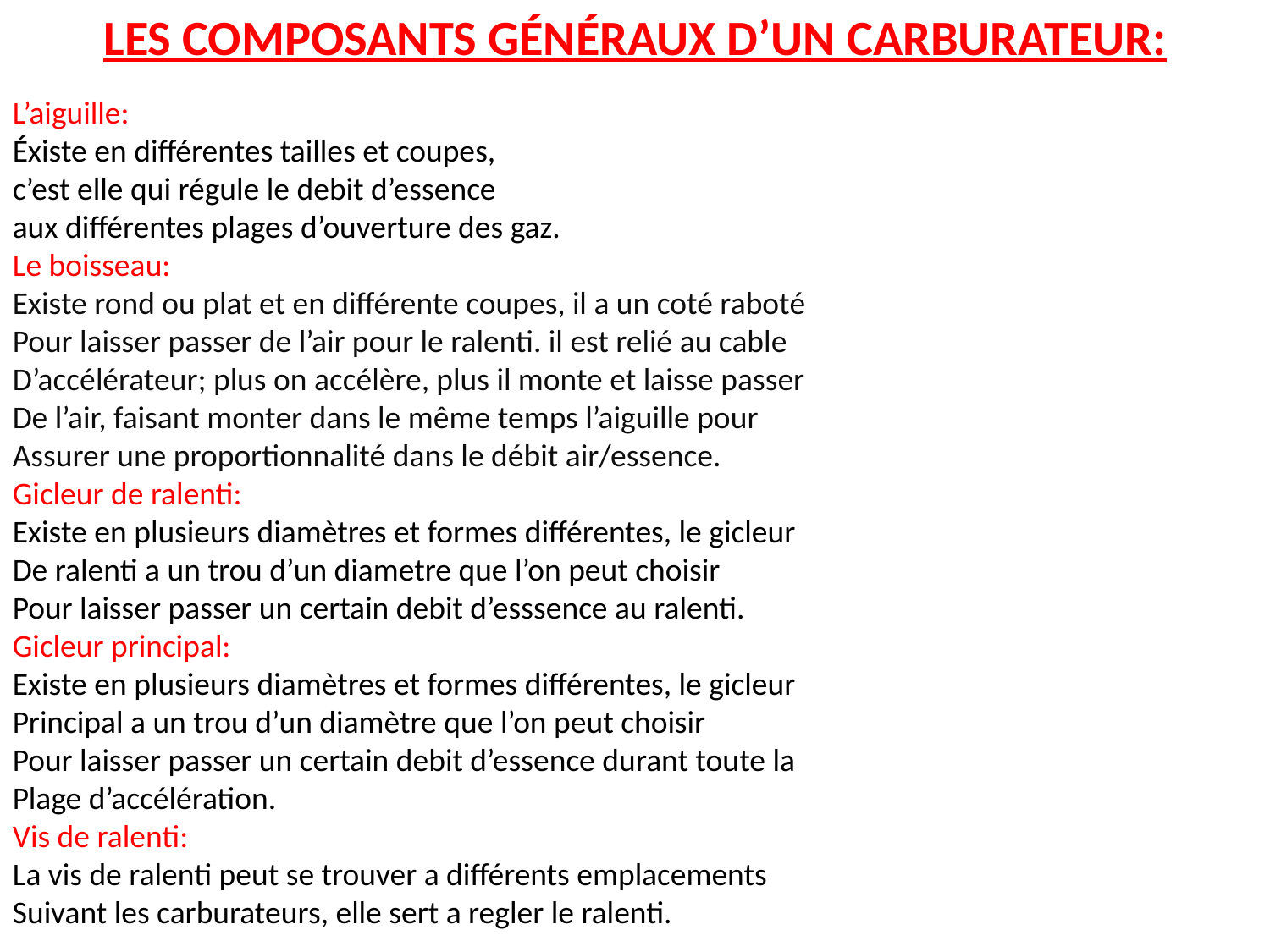

LES COMPOSANTS GÉNÉRAUX D’UN CARBURATEUR:
L’aiguille:
Éxiste en différentes tailles et coupes,
c’est elle qui régule le debit d’essence
aux différentes plages d’ouverture des gaz.
Le boisseau:
Existe rond ou plat et en différente coupes, il a un coté raboté
Pour laisser passer de l’air pour le ralenti. il est relié au cable
D’accélérateur; plus on accélère, plus il monte et laisse passer
De l’air, faisant monter dans le même temps l’aiguille pour
Assurer une proportionnalité dans le débit air/essence.
Gicleur de ralenti:
Existe en plusieurs diamètres et formes différentes, le gicleur
De ralenti a un trou d’un diametre que l’on peut choisir
Pour laisser passer un certain debit d’esssence au ralenti.
Gicleur principal:
Existe en plusieurs diamètres et formes différentes, le gicleur
Principal a un trou d’un diamètre que l’on peut choisir
Pour laisser passer un certain debit d’essence durant toute la
Plage d’accélération.
Vis de ralenti:
La vis de ralenti peut se trouver a différents emplacements
Suivant les carburateurs, elle sert a regler le ralenti.